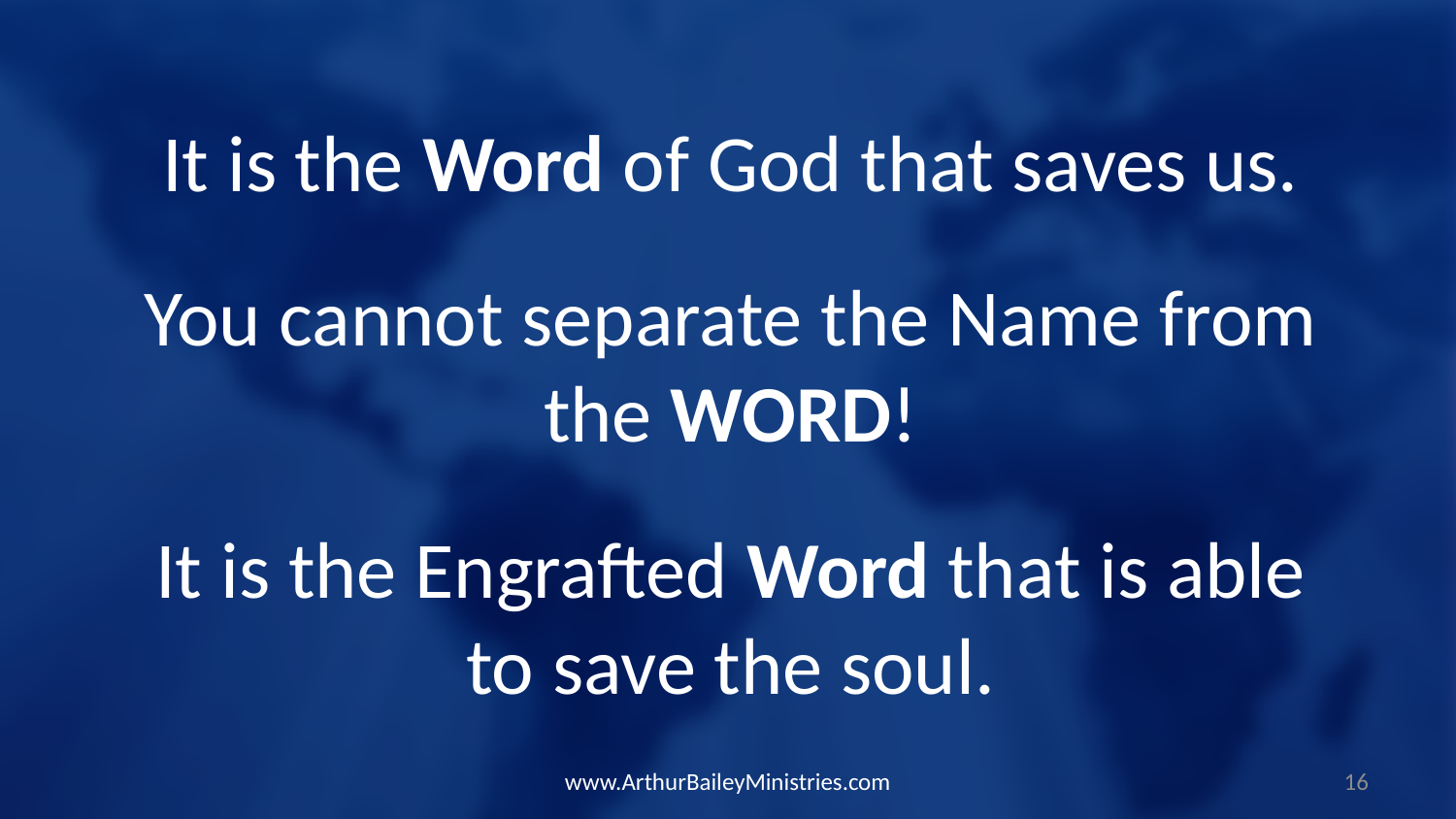

It is the Word of God that saves us.

You cannot separate the Name from the WORD!

It is the Engrafted Word that is able to save the soul.

www.ArthurBaileyMinistries.com
16